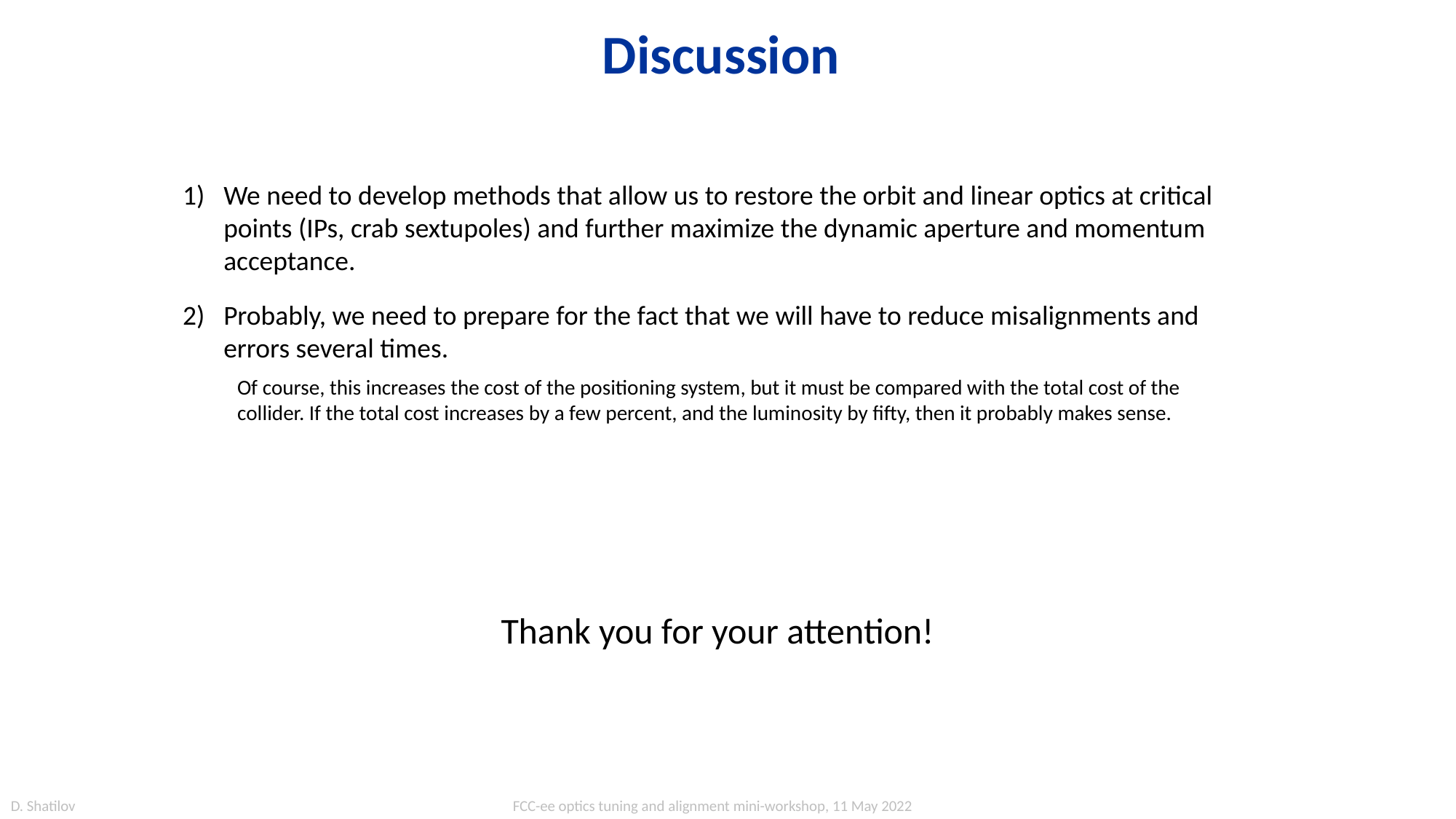

Discussion
We need to develop methods that allow us to restore the orbit and linear optics at critical points (IPs, crab sextupoles) and further maximize the dynamic aperture and momentum acceptance.

Probably, we need to prepare for the fact that we will have to reduce misalignments and errors several times.

Of course, this increases the cost of the positioning system, but it must be compared with the total cost of the collider. If the total cost increases by a few percent, and the luminosity by fifty, then it probably makes sense.
Thank you for your attention!
D. Shatilov                                                                                                                               FCC-ee optics tuning and alignment mini-workshop, 11 May 2022                                                                                                                                                          7